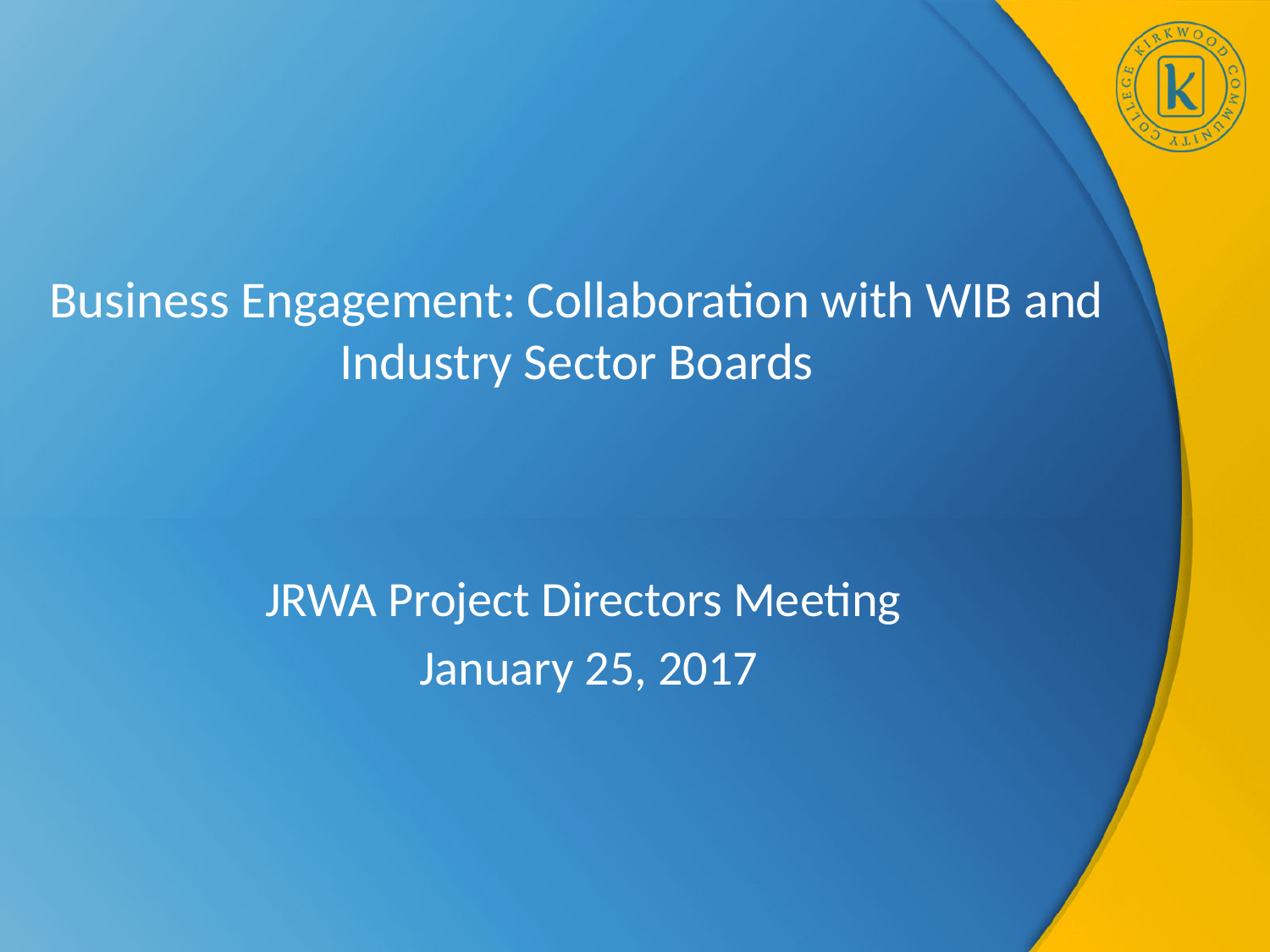

# Business Engagement: Collaboration with WIB and Industry Sector Boards
JRWA Project Directors Meeting
January 25, 2017